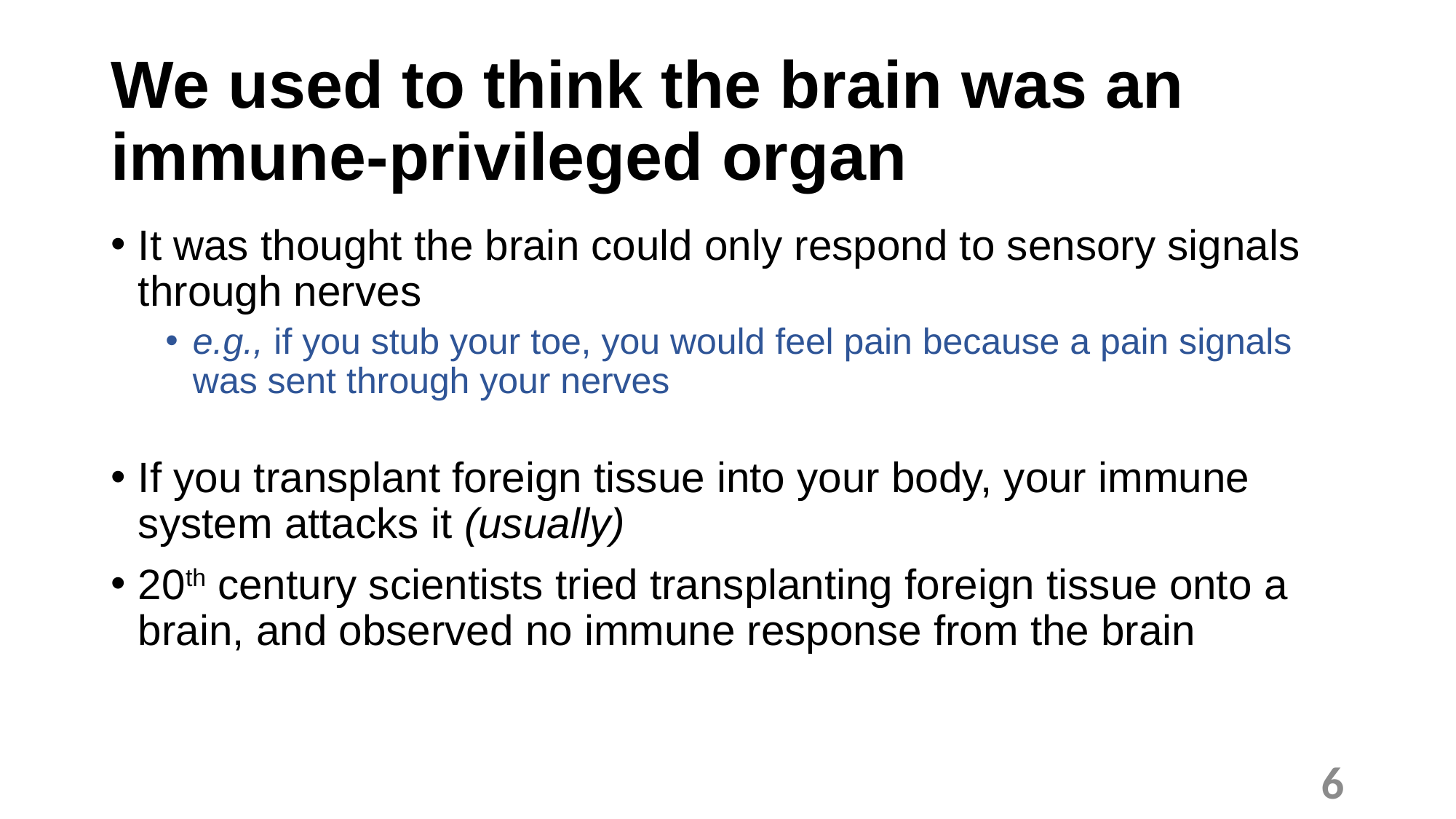

# We used to think the brain was an immune-privileged organ
It was thought the brain could only respond to sensory signals through nerves
e.g., if you stub your toe, you would feel pain because a pain signals was sent through your nerves
If you transplant foreign tissue into your body, your immune system attacks it (usually)
20th century scientists tried transplanting foreign tissue onto a brain, and observed no immune response from the brain
6